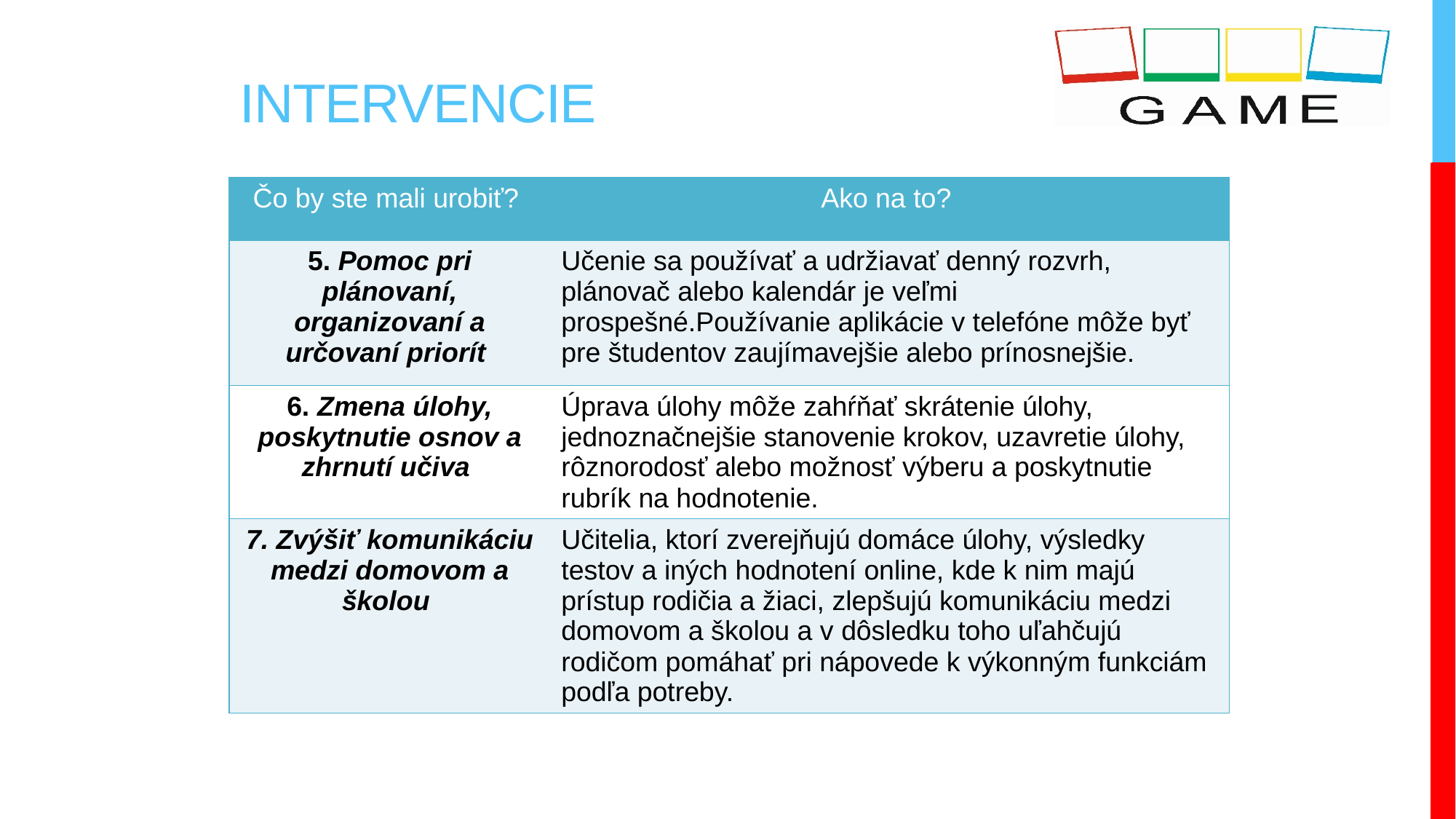

# intervencie
| Čo by ste mali urobiť? | Ako na to? |
| --- | --- |
| 5. Pomoc pri plánovaní, organizovaní a určovaní priorít | Učenie sa používať a udržiavať denný rozvrh, plánovač alebo kalendár je veľmi prospešné.Používanie aplikácie v telefóne môže byť pre študentov zaujímavejšie alebo prínosnejšie. |
| 6. Zmena úlohy, poskytnutie osnov a zhrnutí učiva | Úprava úlohy môže zahŕňať skrátenie úlohy, jednoznačnejšie stanovenie krokov, uzavretie úlohy, rôznorodosť alebo možnosť výberu a poskytnutie rubrík na hodnotenie. |
| 7. Zvýšiť komunikáciu medzi domovom a školou | Učitelia, ktorí zverejňujú domáce úlohy, výsledky testov a iných hodnotení online, kde k nim majú prístup rodičia a žiaci, zlepšujú komunikáciu medzi domovom a školou a v dôsledku toho uľahčujú rodičom pomáhať pri nápovede k výkonným funkciám podľa potreby. |